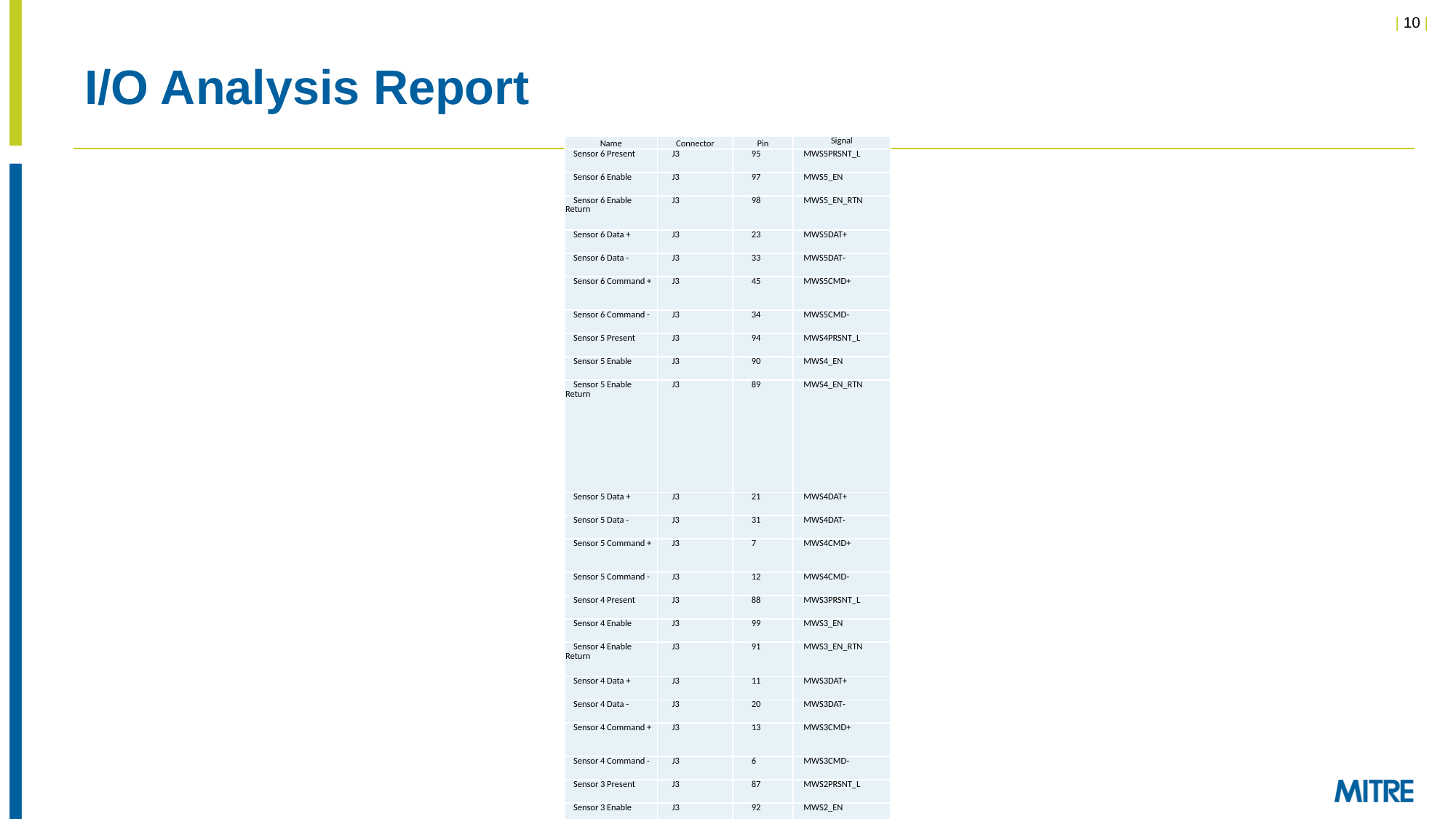

# I/O Analysis Report
| Name | Connector | Pin | Signal |
| --- | --- | --- | --- |
| Sensor 6 Present | J3 | 95 | MWS5PRSNT\_L |
| Sensor 6 Enable | J3 | 97 | MWS5\_EN |
| Sensor 6 Enable Return | J3 | 98 | MWS5\_EN\_RTN |
| Sensor 6 Data + | J3 | 23 | MWS5DAT+ |
| Sensor 6 Data - | J3 | 33 | MWS5DAT‐ |
| Sensor 6 Command + | J3 | 45 | MWS5CMD+ |
| Sensor 6 Command - | J3 | 34 | MWS5CMD‐ |
| Sensor 5 Present | J3 | 94 | MWS4PRSNT\_L |
| Sensor 5 Enable | J3 | 90 | MWS4\_EN |
| Sensor 5 Enable Return | J3 | 89 | MWS4\_EN\_RTN |
| Sensor 5 Data + | J3 | 21 | MWS4DAT+ |
| Sensor 5 Data - | J3 | 31 | MWS4DAT‐ |
| Sensor 5 Command + | J3 | 7 | MWS4CMD+ |
| Sensor 5 Command - | J3 | 12 | MWS4CMD‐ |
| Sensor 4 Present | J3 | 88 | MWS3PRSNT\_L |
| Sensor 4 Enable | J3 | 99 | MWS3\_EN |
| Sensor 4 Enable Return | J3 | 91 | MWS3\_EN\_RTN |
| Sensor 4 Data + | J3 | 11 | MWS3DAT+ |
| Sensor 4 Data - | J3 | 20 | MWS3DAT‐ |
| Sensor 4 Command + | J3 | 13 | MWS3CMD+ |
| Sensor 4 Command - | J3 | 6 | MWS3CMD‐ |
| Sensor 3 Present | J3 | 87 | MWS2PRSNT\_L |
| Sensor 3 Enable | J3 | 92 | MWS2\_EN |